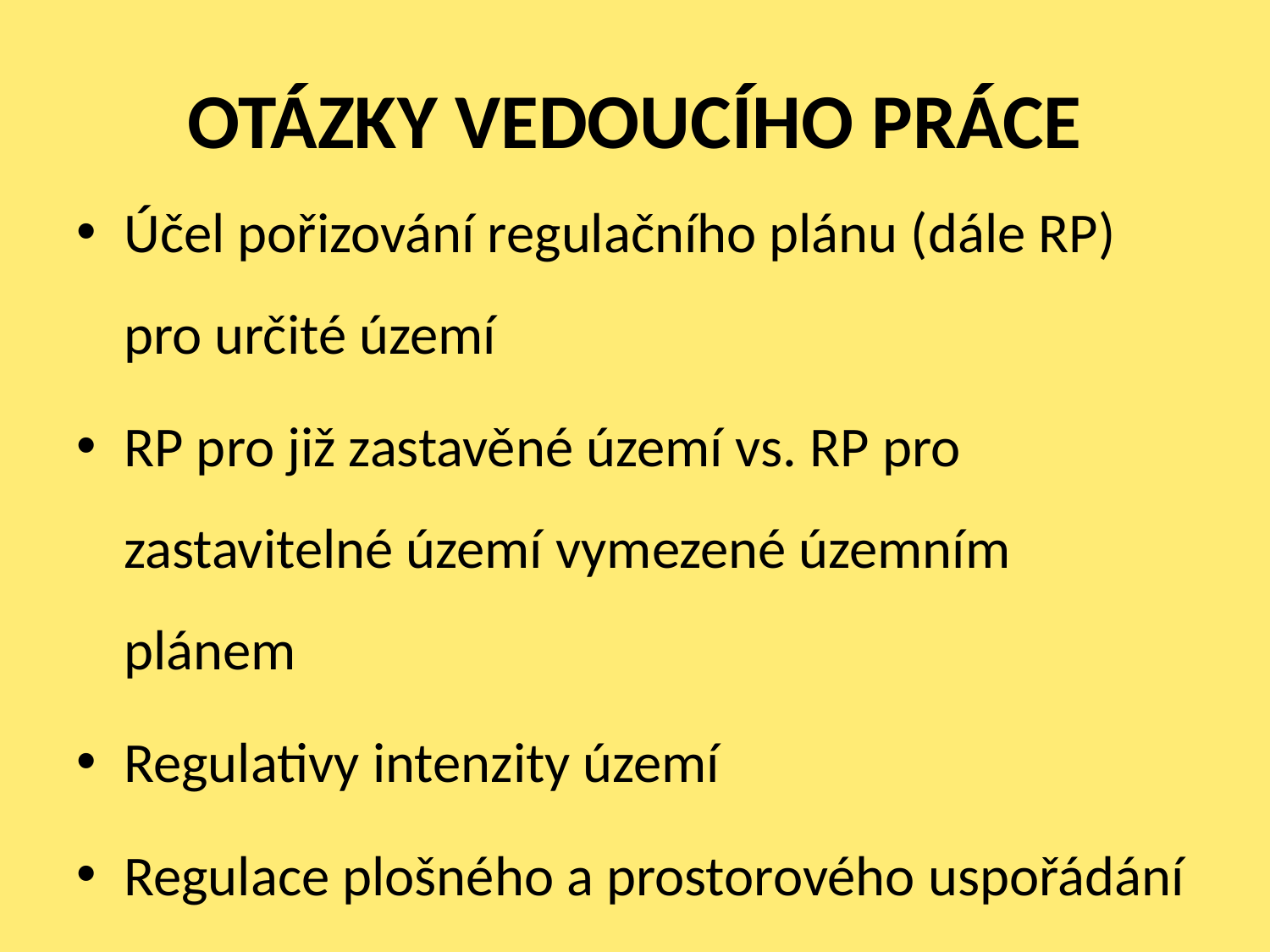

# OTÁZKY VEDOUCÍHO PRÁCE
Účel pořizování regulačního plánu (dále RP) pro určité území
RP pro již zastavěné území vs. RP pro zastavitelné území vymezené územním plánem
Regulativy intenzity území
Regulace plošného a prostorového uspořádání